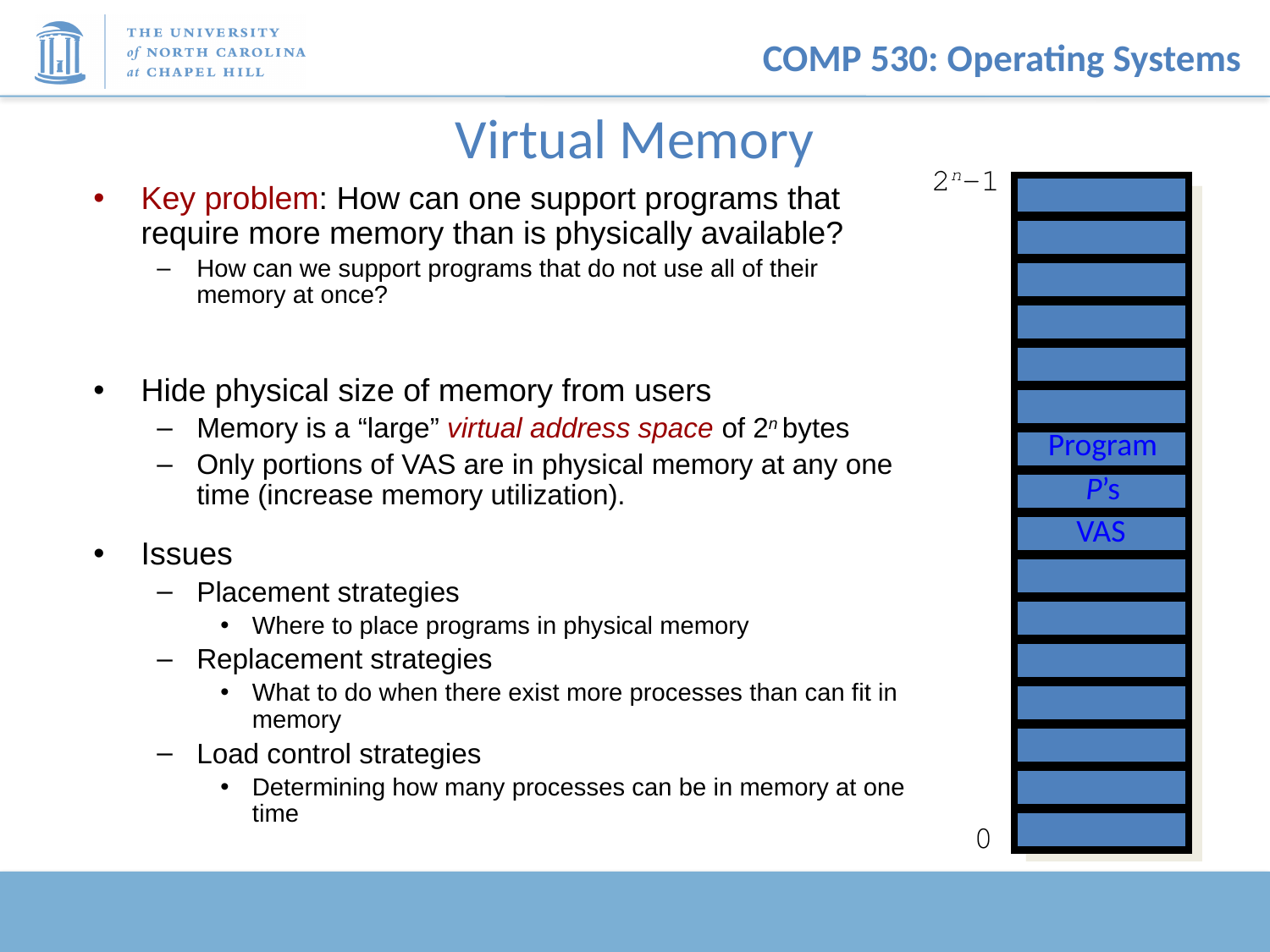

# Virtual Memory
2n-1

Key problem: How can one support programs that require more memory than is physically available?
How can we support programs that do not use all of their memory at once?

Hide physical size of memory from users
Memory is a “large” virtual address space of 2n bytes
Only portions of VAS are in physical memory at any one time (increase memory utilization).

Issues
Placement strategies
Where to place programs in physical memory
Replacement strategies
What to do when there exist more processes than can fit in memory
Load control strategies
Determining how many processes can be in memory at one time
Program
P’s
VAS
0